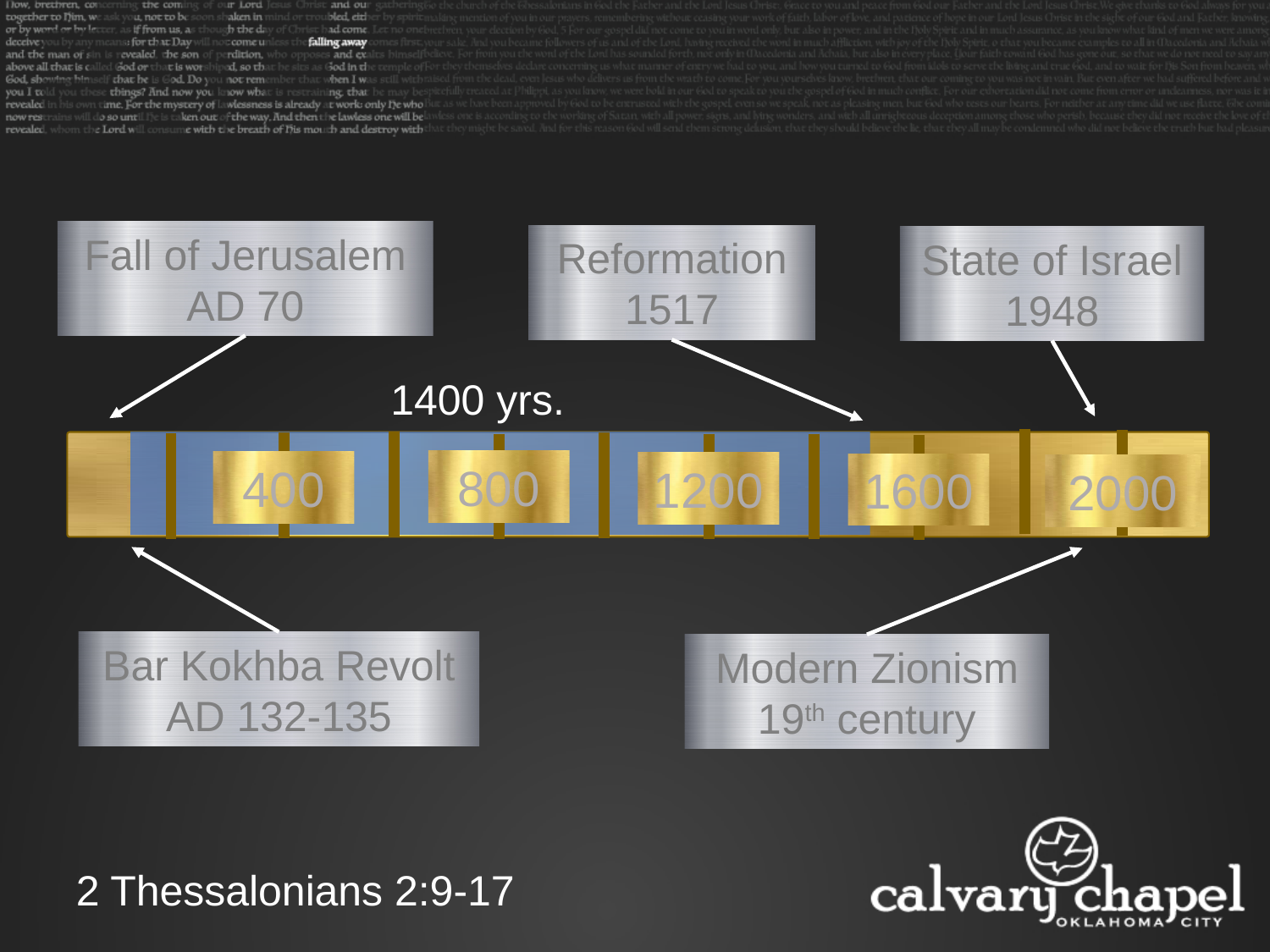

Fall of Jerusalem AD 70
Reformation 1517
State of Israel
1948
1400 yrs.

800
400
1200
1600
2000
Bar Kokhba Revolt
AD 132-135
Modern Zionism 19th century
2 Thessalonians 2:9-17